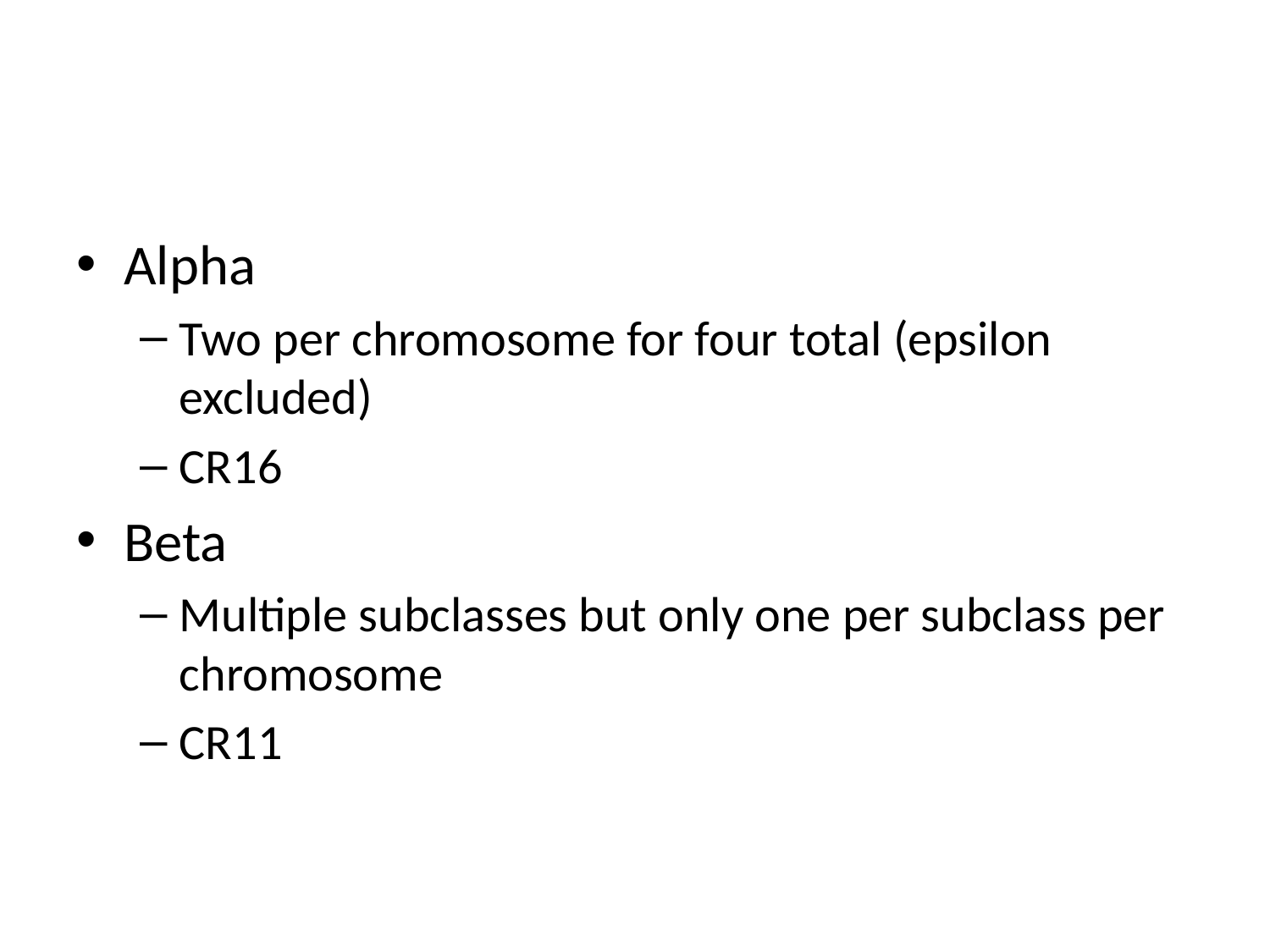

#
Alpha
Two per chromosome for four total (epsilon excluded)
CR16
Beta
Multiple subclasses but only one per subclass per chromosome
CR11